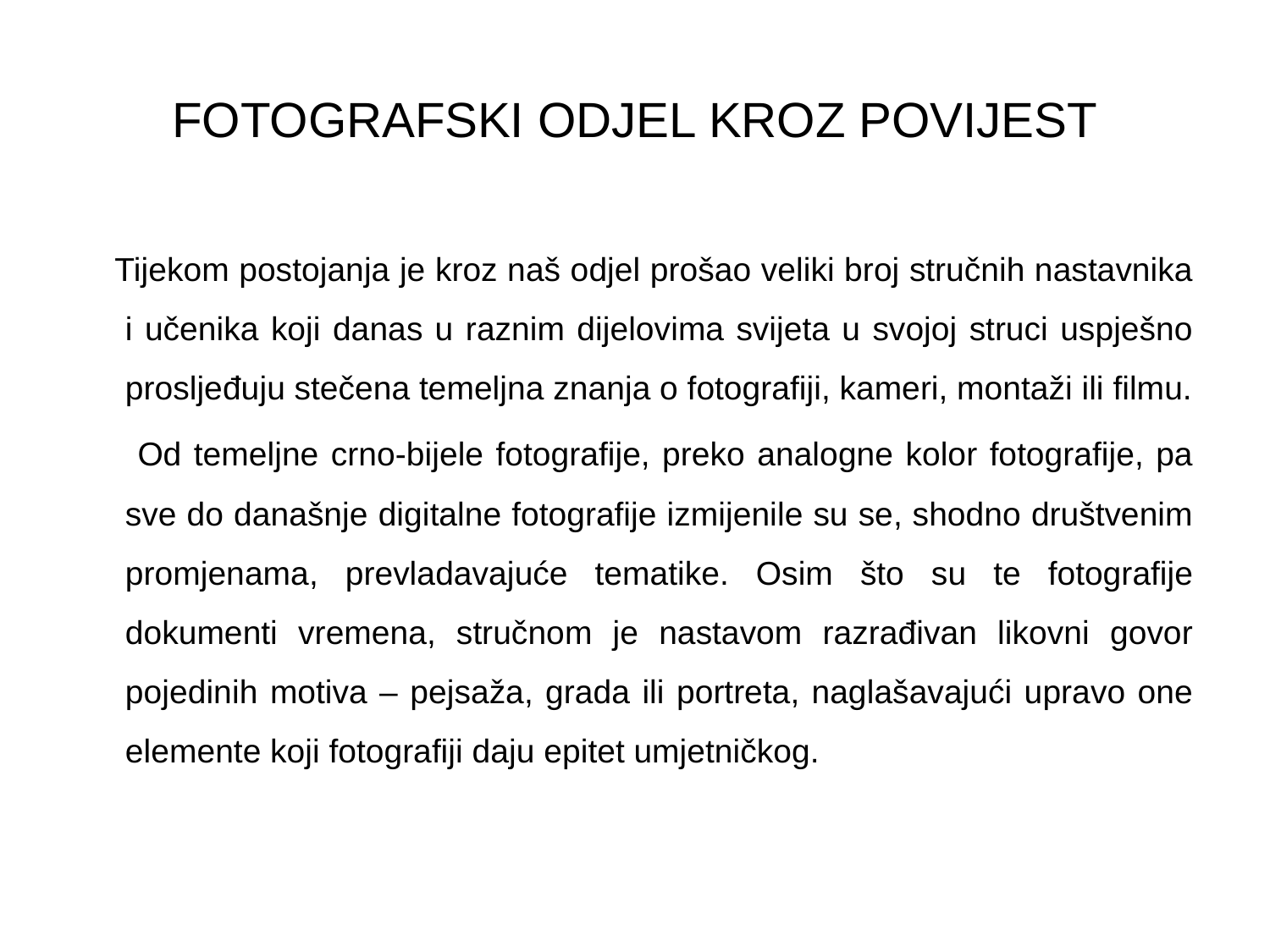

# FOTOGRAFSKI ODJEL KROZ POVIJEST
     Tijekom postojanja je kroz naš odjel prošao veliki broj stručnih nastavnika i učenika koji danas u raznim dijelovima svijeta u svojoj struci uspješno prosljeđuju stečena temeljna znanja o fotografiji, kameri, montaži ili filmu.
     Od temeljne crno-bijele fotografije, preko analogne kolor fotografije, pa sve do današnje digitalne fotografije izmijenile su se, shodno društvenim promjenama, prevladavajuće tematike. Osim što su te fotografije dokumenti vremena, stručnom je nastavom razrađivan likovni govor pojedinih motiva – pejsaža, grada ili portreta, naglašavajući upravo one elemente koji fotografiji daju epitet umjetničkog.